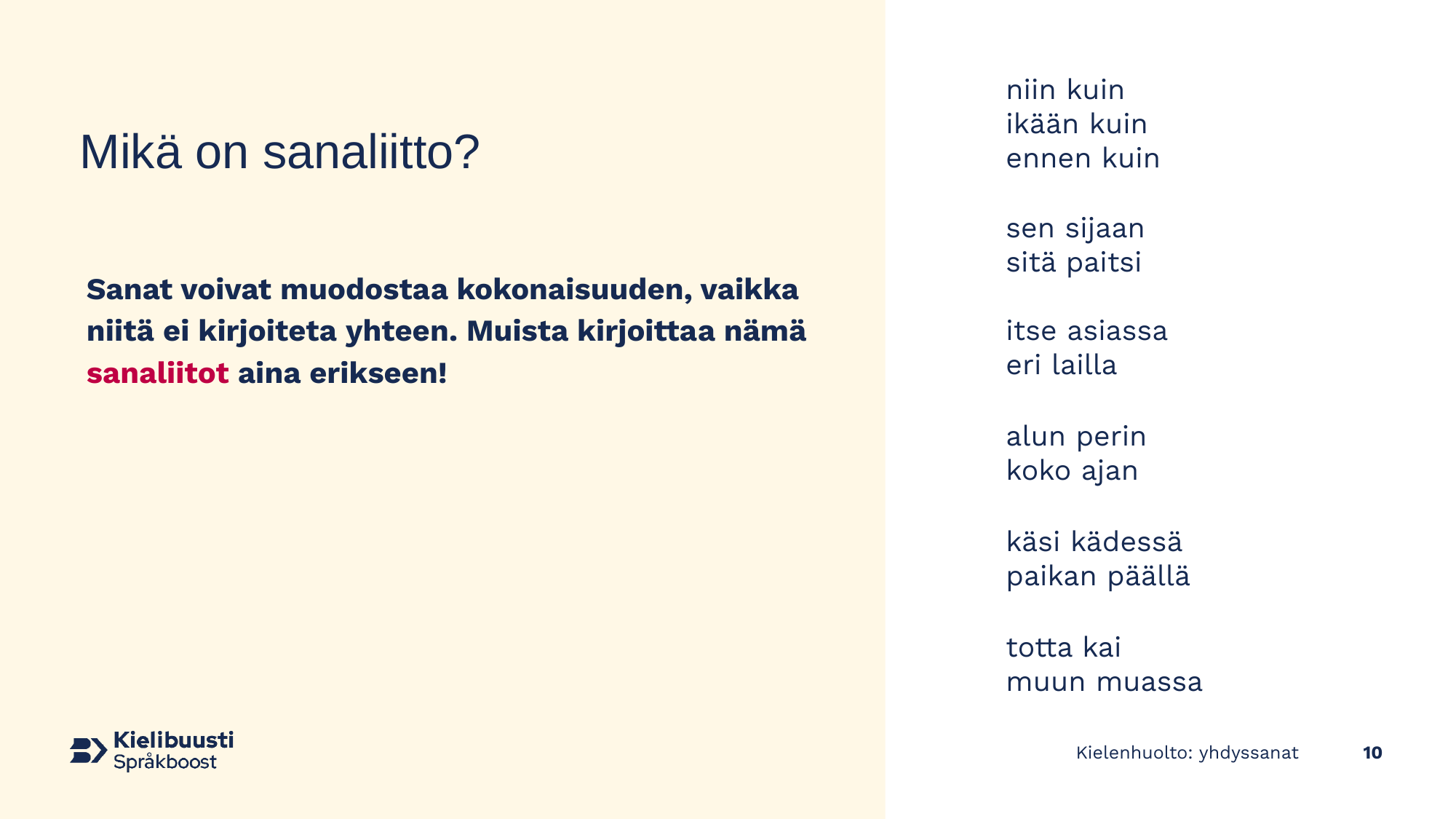

# Mikä on sanaliitto?
niin kuin
ikään kuin
ennen kuin

sen sijaan
sitä paitsi
itse asiassa
eri lailla

alun perin
koko ajan

käsi kädessä
paikan päällä

totta kai
muun muassa

Sanat voivat muodostaa kokonaisuuden, vaikka niitä ei kirjoiteta yhteen. Muista kirjoittaa nämä sanaliitot aina erikseen!

Kielenhuolto: yhdyssanat
10